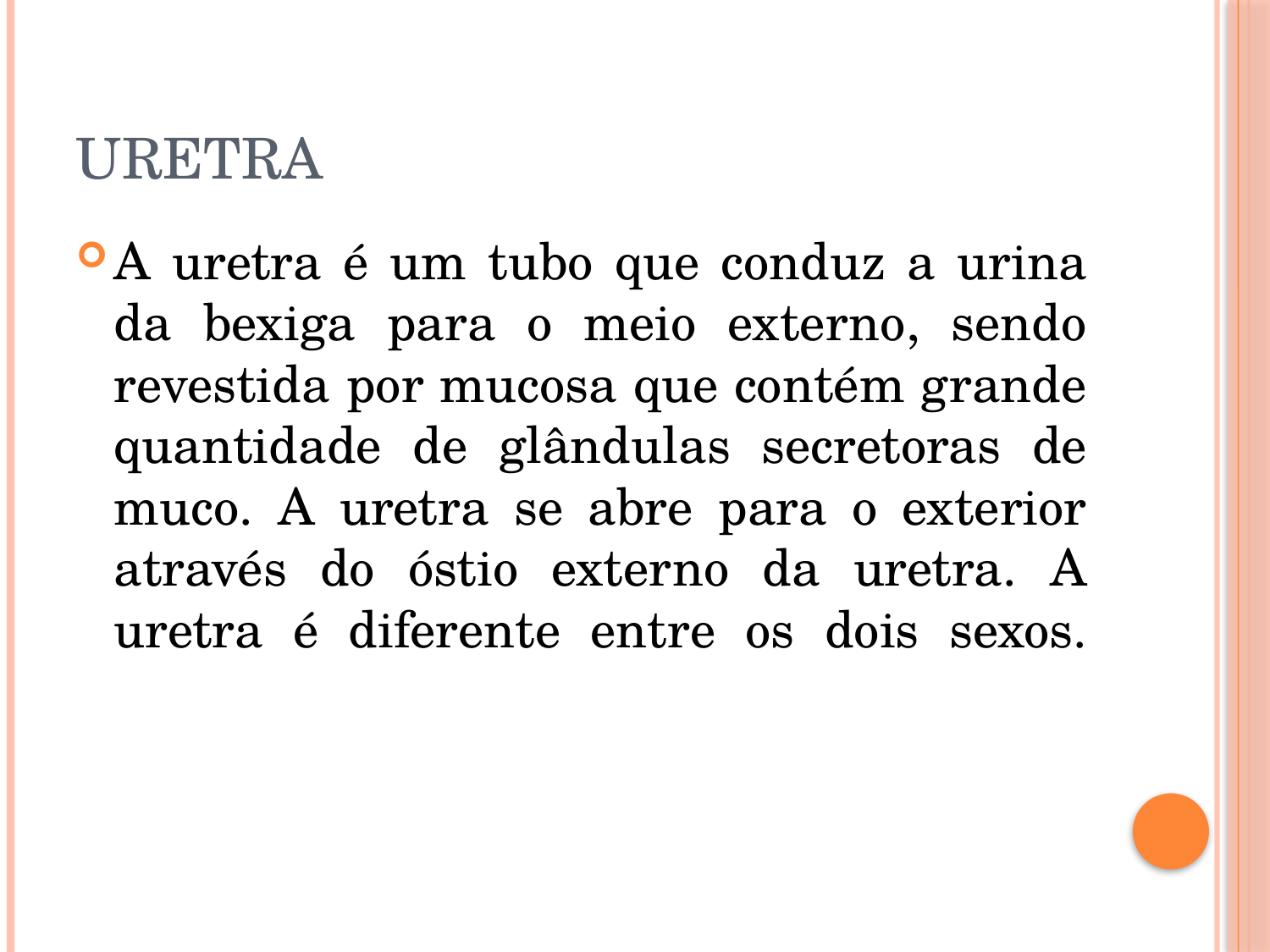

# Uretra
A uretra é um tubo que conduz a urina da bexiga para o meio externo, sendo revestida por mucosa que contém grande quantidade de glândulas secretoras de muco. A uretra se abre para o exterior através do óstio externo da uretra. A uretra é diferente entre os dois sexos.